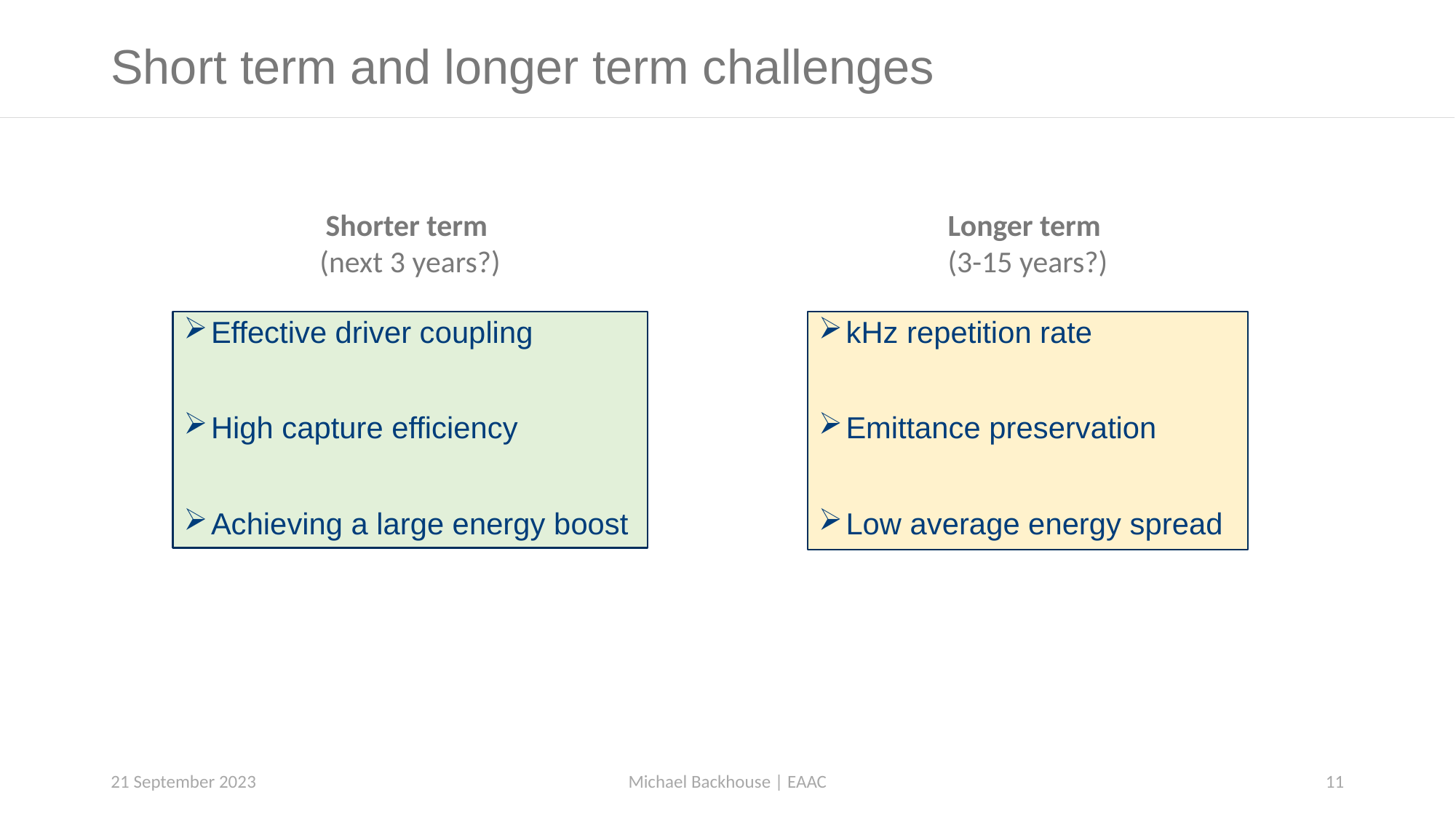

# Short term and longer term challenges
Shorter term
(next 3 years?)
Longer term
(3-15 years?)
Effective driver coupling

High capture efficiency

Achieving a large energy boost

kHz repetition rate

Emittance preservation

Low average energy spread
21 September 2023
Michael Backhouse | EAAC
11